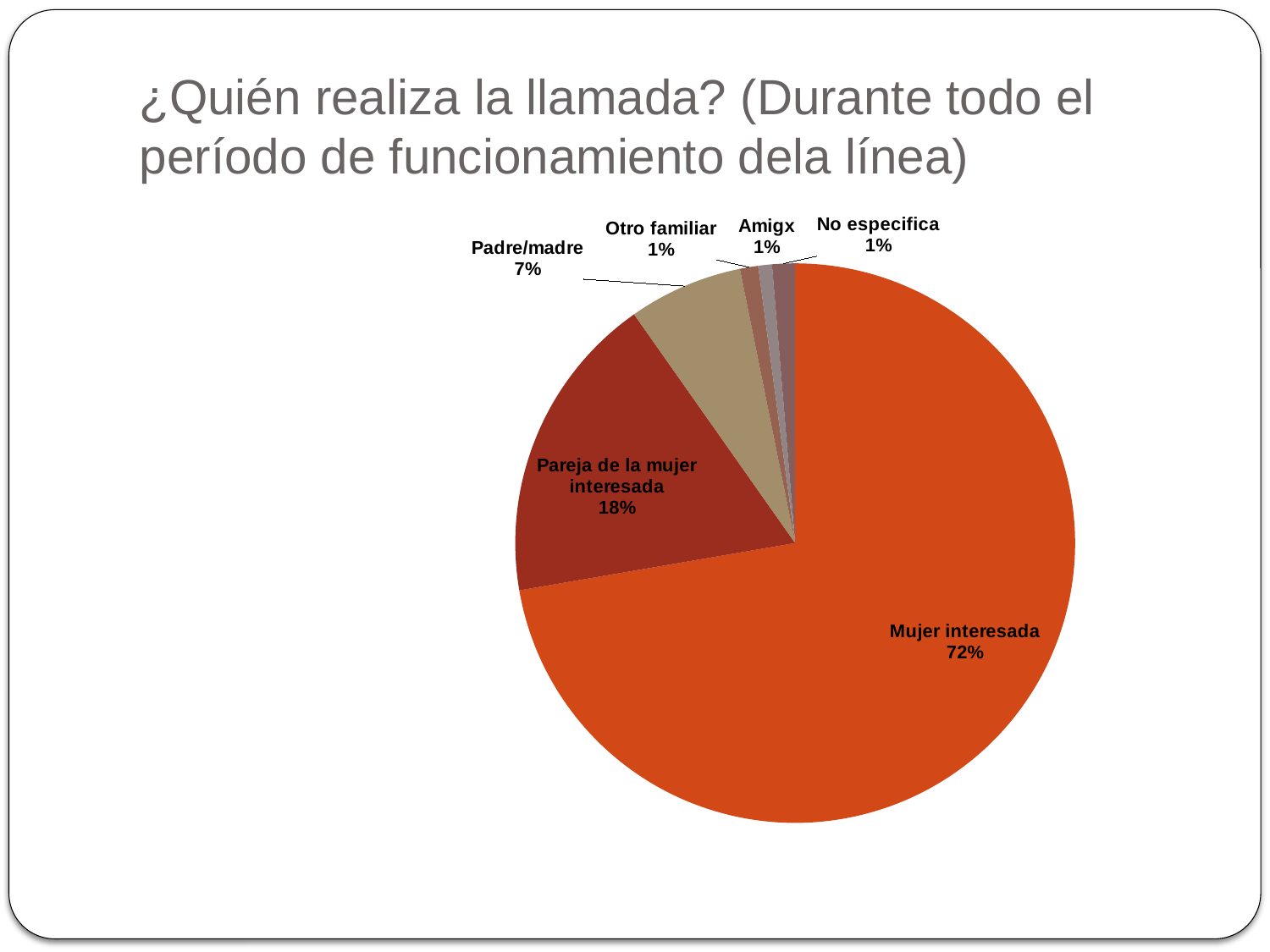

# ¿Quién realiza la llamada? (Durante todo el período de funcionamiento dela línea)

### Chart

| Category |  |
|---|---|
| Mujer interesada | 274.0 |
| Pareja de la mujer interesada | 68.0 |
| Padre/madre | 25.0 |
| Otro familiar | 4.0 |
| Amigx | 3.0 |
| No especifica | 5.0 |